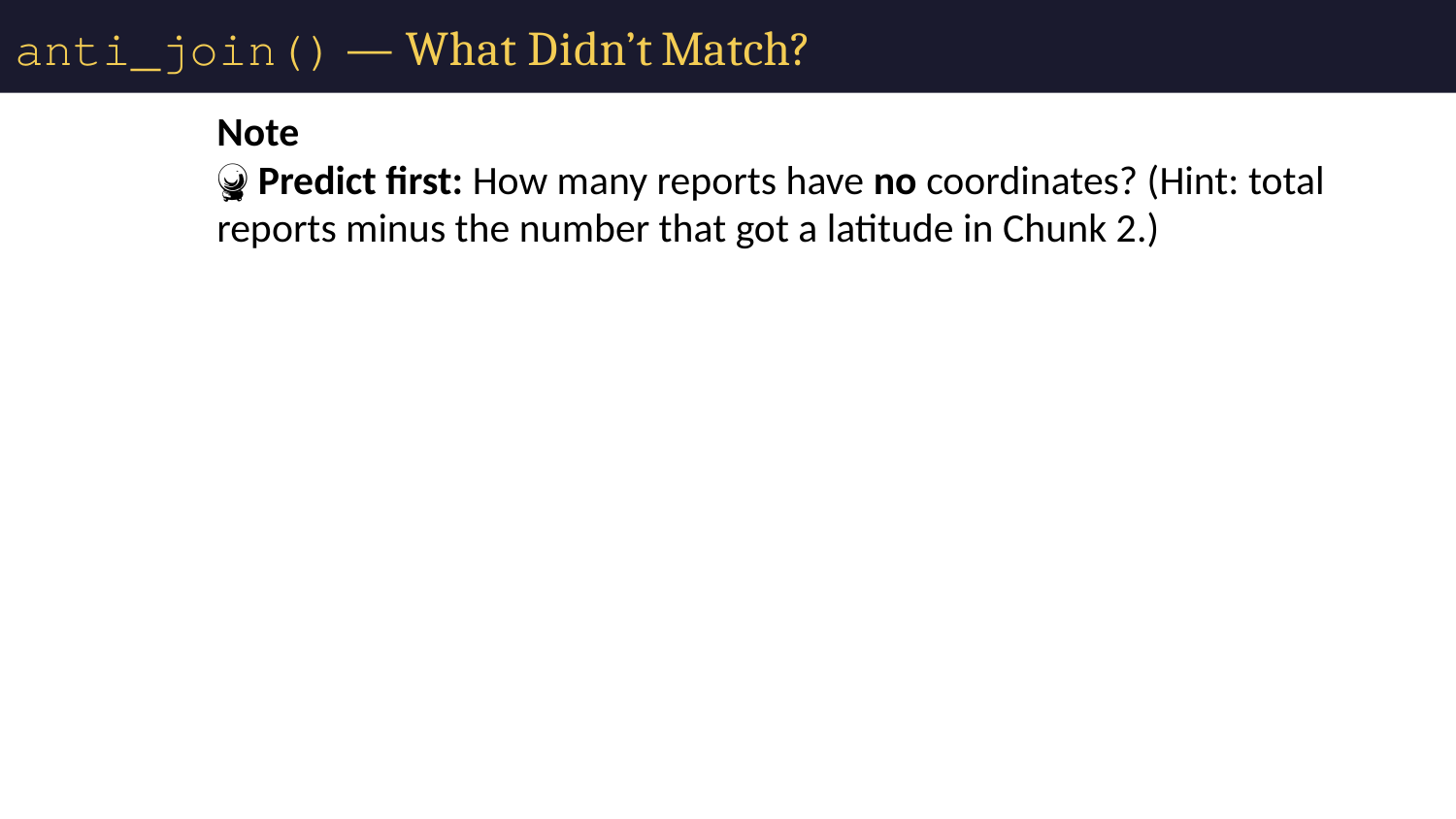

# anti_join() — What Didn’t Match?
Note
🔮 Predict first: How many reports have no coordinates? (Hint: total reports minus the number that got a latitude in Chunk 2.)